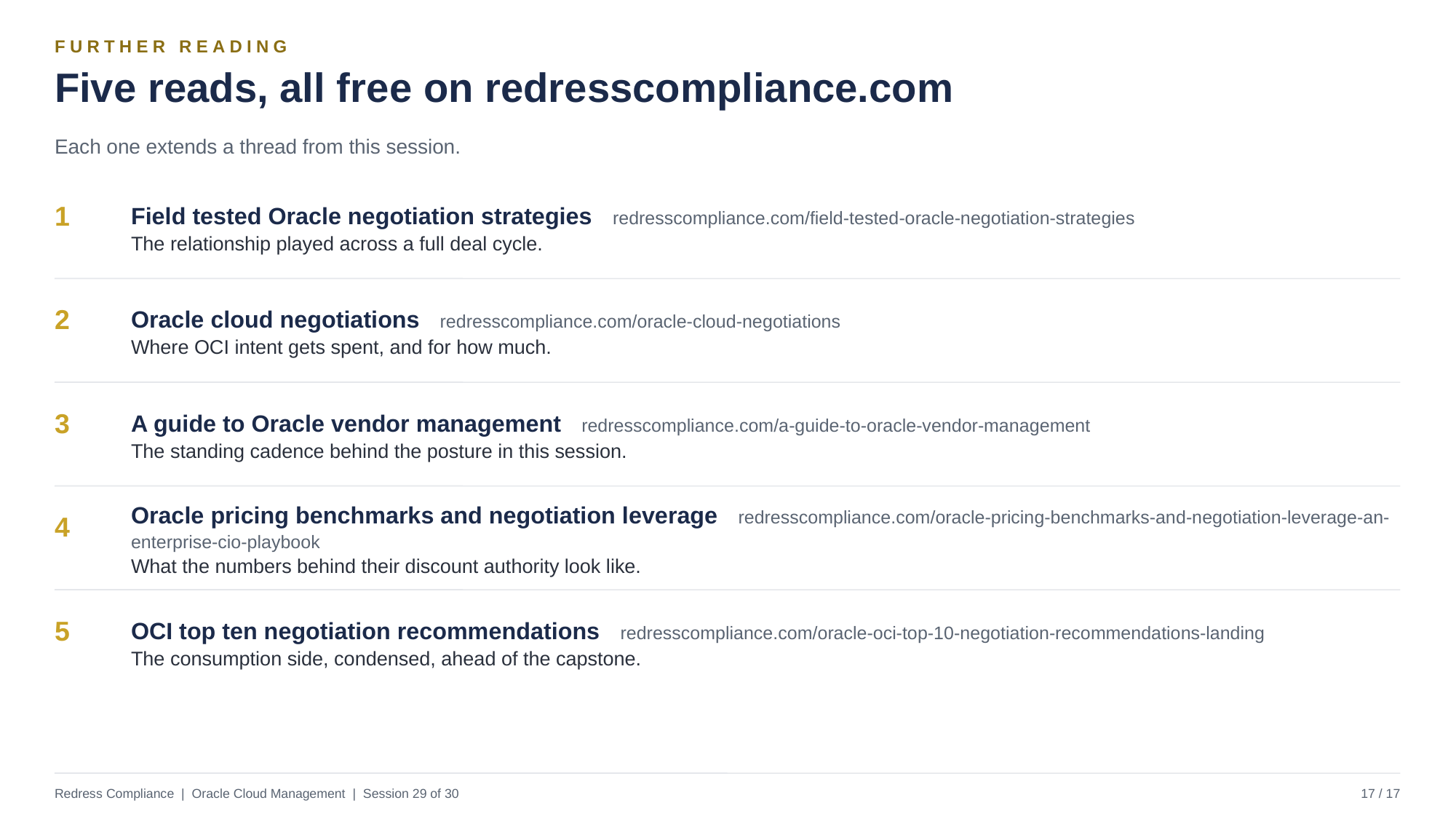

FURTHER READING
Five reads, all free on redresscompliance.com
Each one extends a thread from this session.
Field tested Oracle negotiation strategies    redresscompliance.com/field-tested-oracle-negotiation-strategies
The relationship played across a full deal cycle.
1

Oracle cloud negotiations    redresscompliance.com/oracle-cloud-negotiations
Where OCI intent gets spent, and for how much.
2

A guide to Oracle vendor management    redresscompliance.com/a-guide-to-oracle-vendor-management
The standing cadence behind the posture in this session.
3

Oracle pricing benchmarks and negotiation leverage    redresscompliance.com/oracle-pricing-benchmarks-and-negotiation-leverage-an-enterprise-cio-playbook
What the numbers behind their discount authority look like.
4

OCI top ten negotiation recommendations    redresscompliance.com/oracle-oci-top-10-negotiation-recommendations-landing
The consumption side, condensed, ahead of the capstone.
5

Redress Compliance  |  Oracle Cloud Management  |  Session 29 of 30
17 / 17